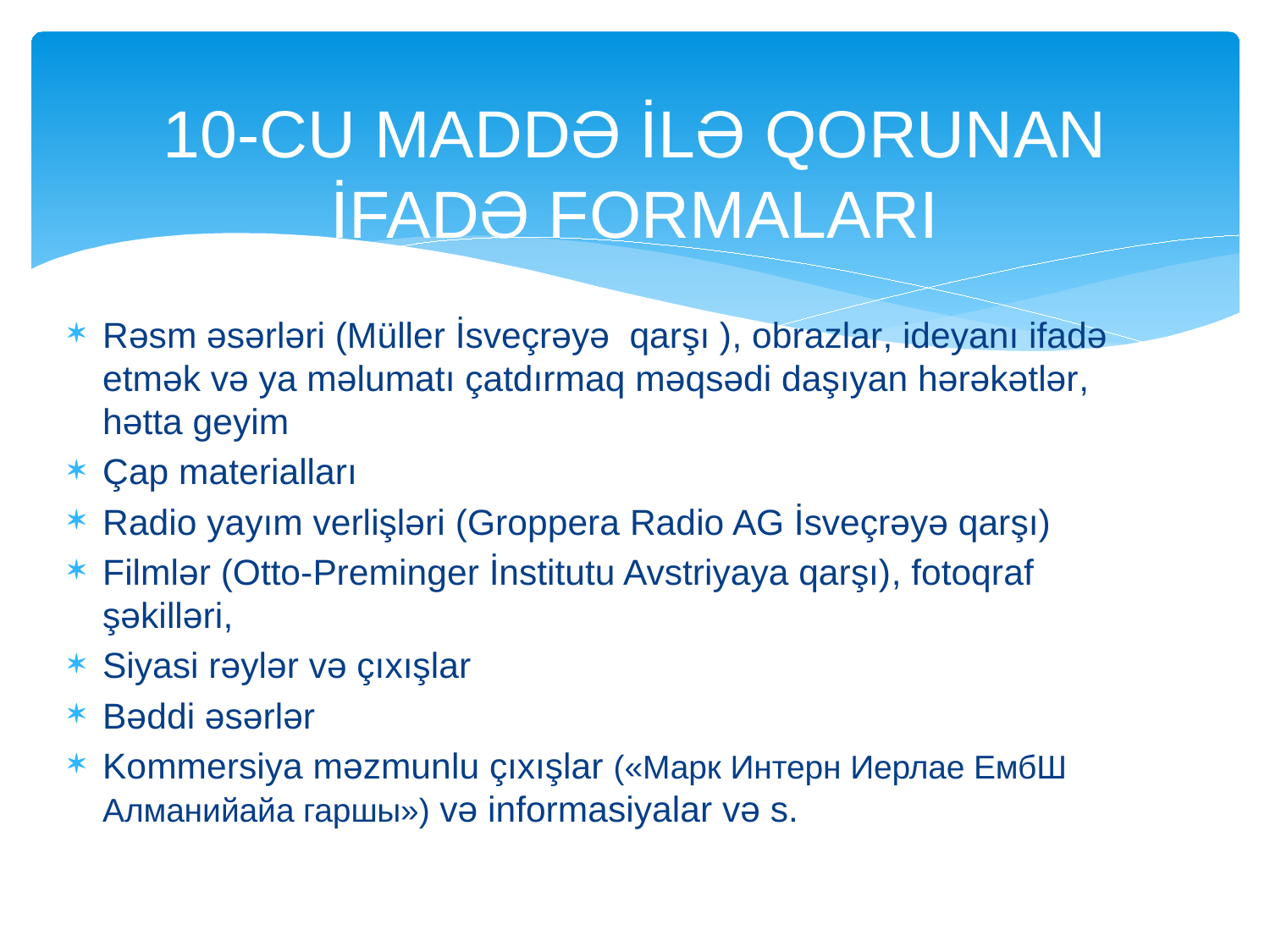

# 10-CU MADDƏ İLƏ QORUNAN İFADƏ FORMALARI
Rəsm əsərləri (Müller İsveçrəyə  qarşı ), obrazlar, ideyanı ifadə etmək və ya məlumatı çatdırmaq məqsədi daşıyan hərəkətlər, hətta geyim
Çap materialları
Radio yayım verlişləri (Groppera Radio AG İsveçrəyə qarşı)
Filmlər (Otto-Preminger İnstitutu Avstriyaya qarşı), fotoqraf şəkilləri,
Siyasi rəylər və çıxışlar
Bəddi əsərlər
Kommersiya məzmunlu çıxışlar («Марк Интерн Иерлае ЕмбШ Алманийайа гаршы») və informasiyalar və s.